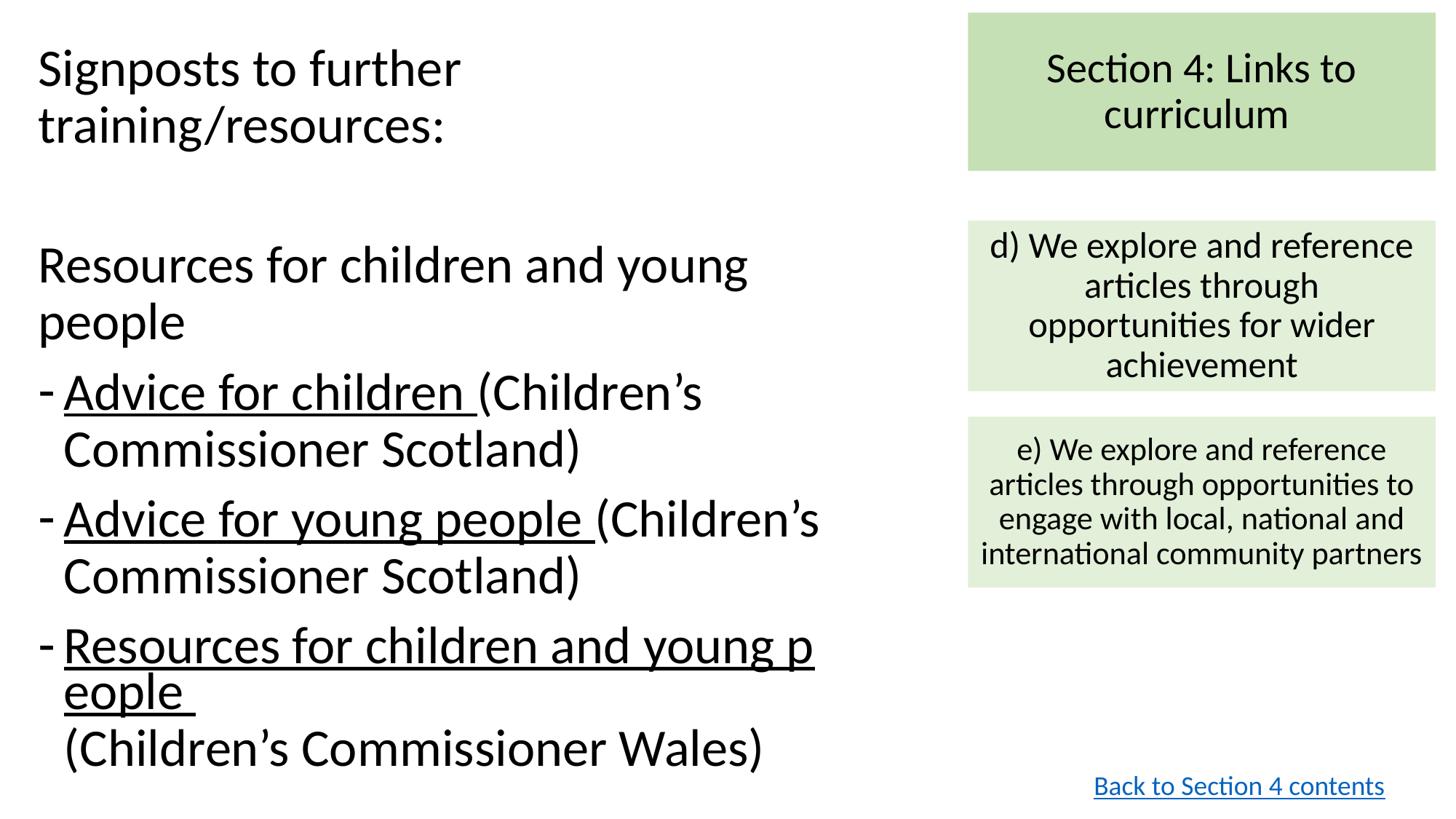

Section 4: Links to curriculum
Signposts to further training/resources:

Resources for children and young people
Advice for children (Children’s Commissioner Scotland)
Advice for young people (Children’s Commissioner Scotland)
Resources for children and young people (Children’s Commissioner Wales)

d) We explore and reference articles through opportunities for wider achievement
e) We explore and reference articles through opportunities to engage with local, national and international community partners
Back to Section 4 contents